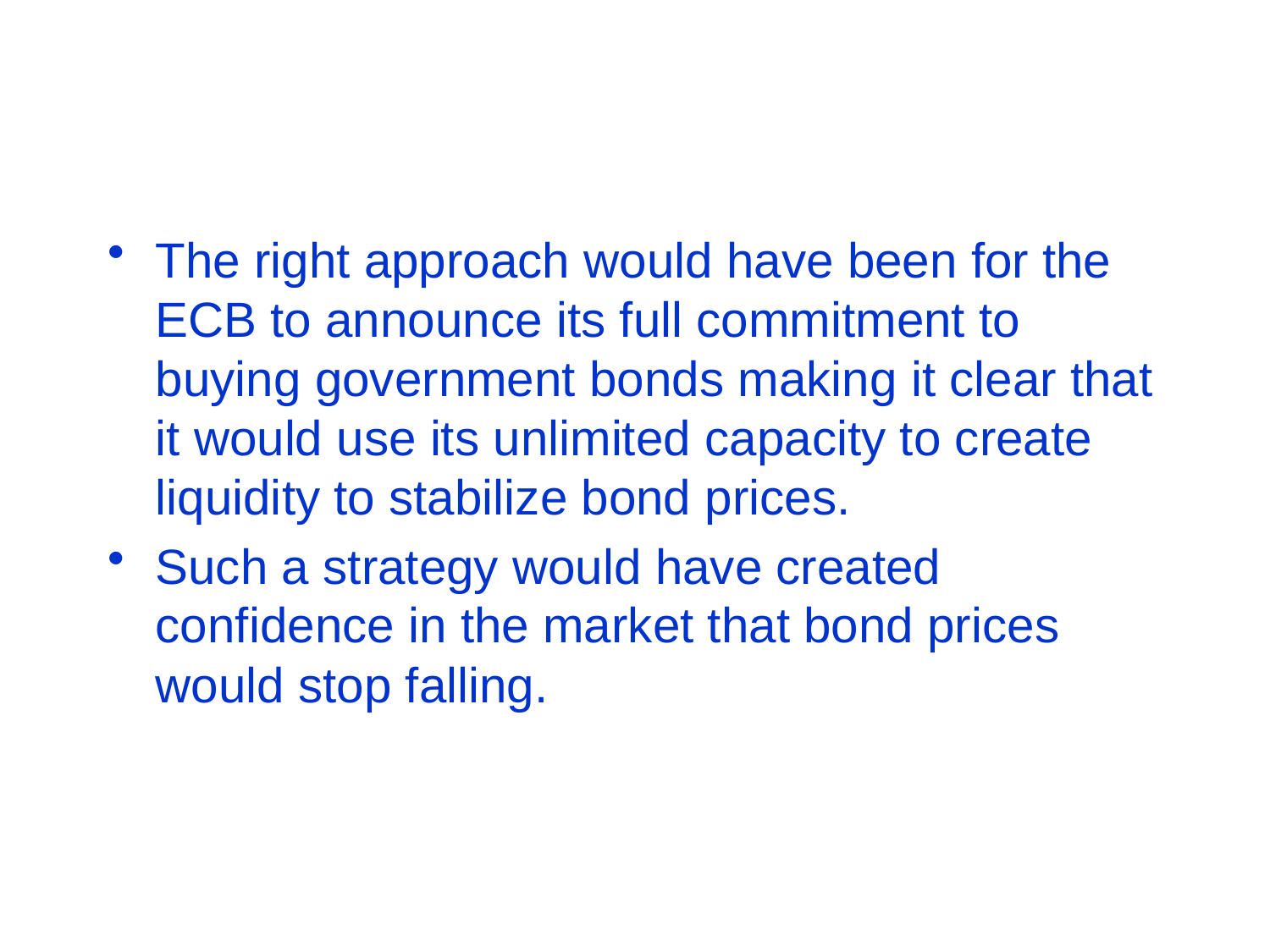

#
The right approach would have been for the ECB to announce its full commitment to buying government bonds making it clear that it would use its unlimited capacity to create liquidity to stabilize bond prices.
Such a strategy would have created confidence in the market that bond prices would stop falling.